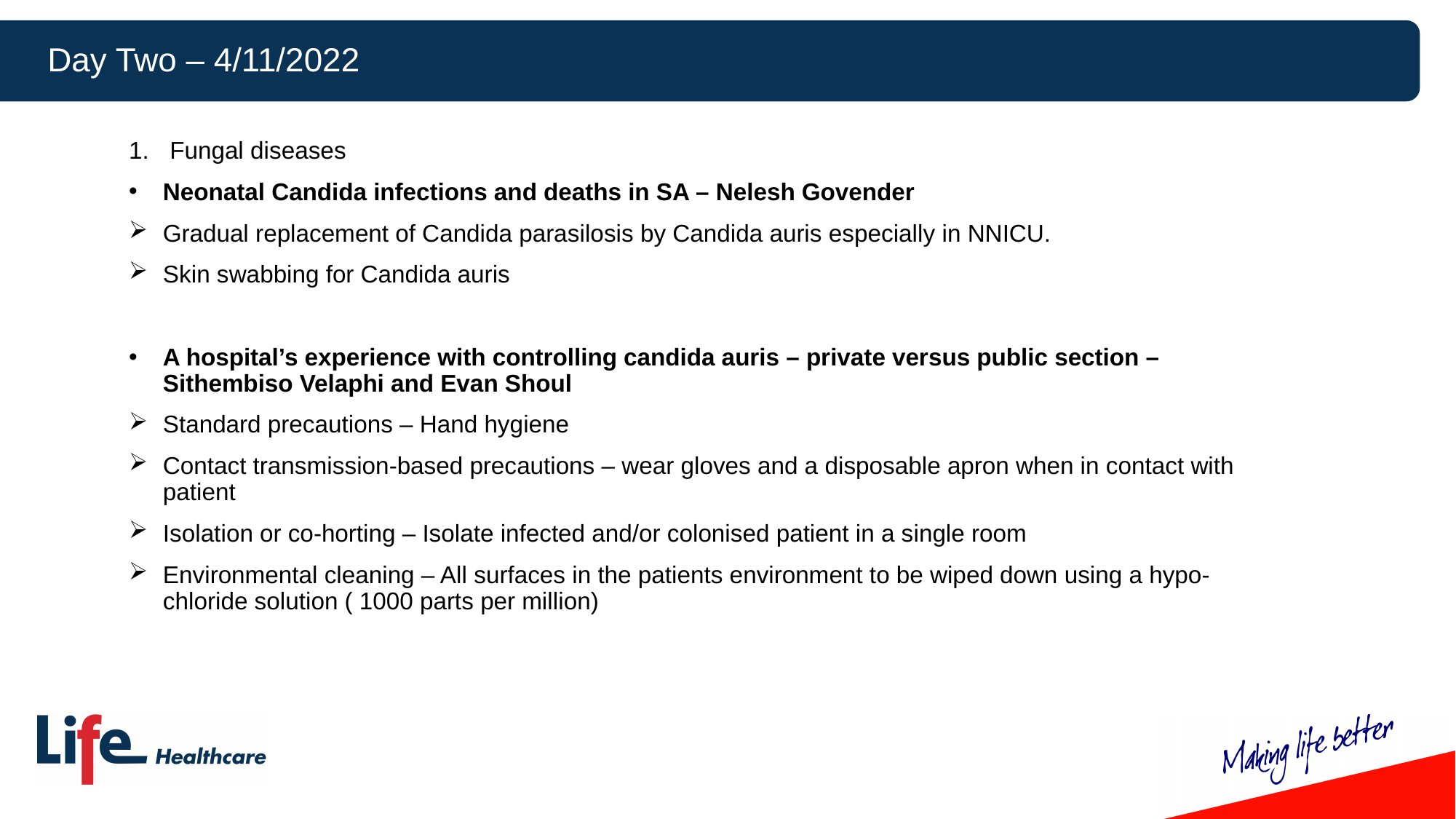

# Day Two – 4/11/2022
Fungal diseases
Neonatal Candida infections and deaths in SA – Nelesh Govender
Gradual replacement of Candida parasilosis by Candida auris especially in NNICU.
Skin swabbing for Candida auris

A hospital’s experience with controlling candida auris – private versus public section – Sithembiso Velaphi and Evan Shoul
Standard precautions – Hand hygiene
Contact transmission-based precautions – wear gloves and a disposable apron when in contact with patient
Isolation or co-horting – Isolate infected and/or colonised patient in a single room
Environmental cleaning – All surfaces in the patients environment to be wiped down using a hypo-chloride solution ( 1000 parts per million)